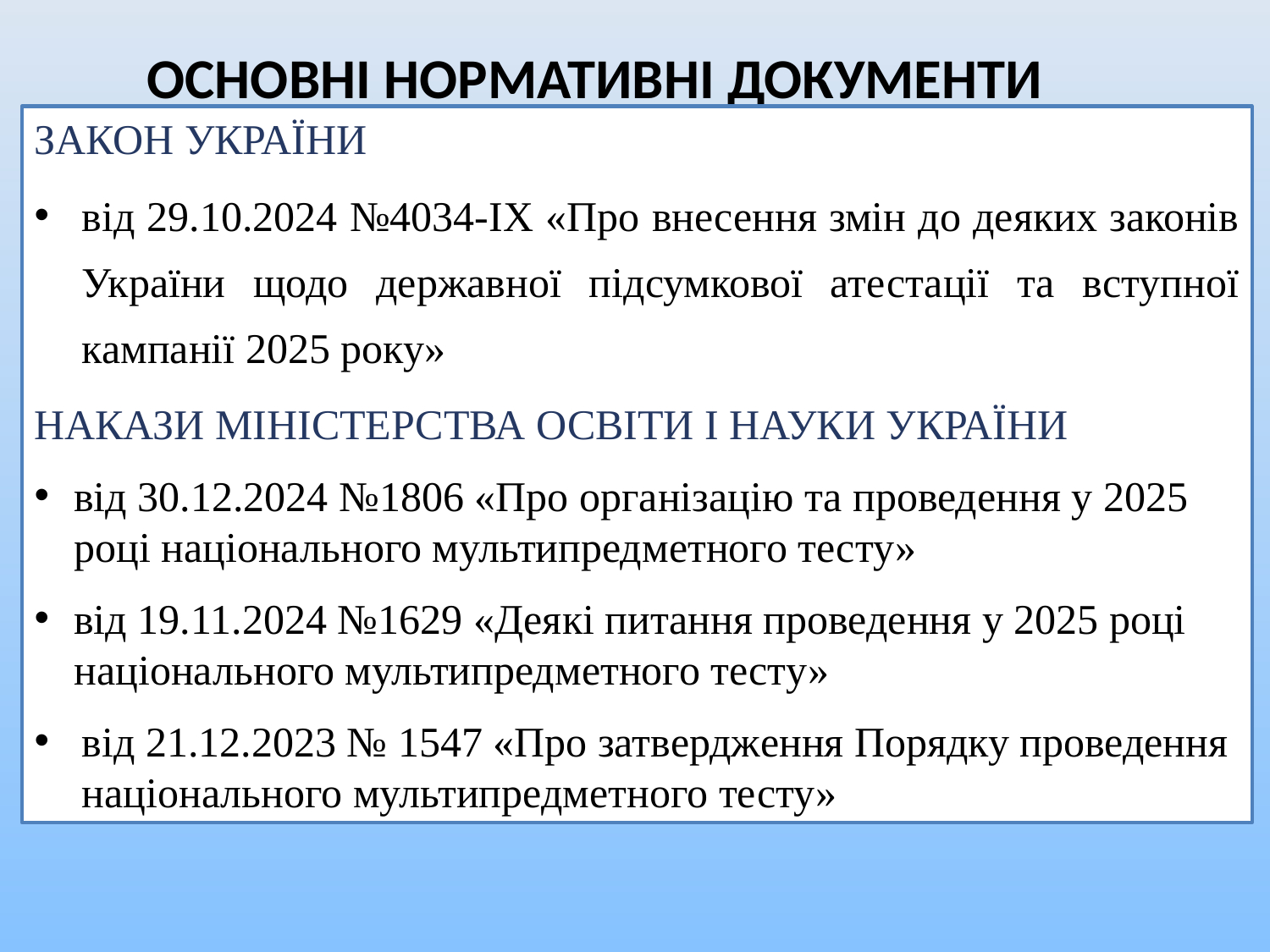

# ОСНОВНІ НОРМАТИВНІ ДОКУМЕНТИ
ЗАКОН УКРАЇНИ
від 29.10.2024 №4034-IX «Про внесення змін до деяких законів України щодо державної підсумкової атестації та вступної кампанії 2025 року»
НАКАЗИ МІНІСТЕРСТВА ОСВІТИ І НАУКИ УКРАЇНИ
від 30.12.2024 №1806 «Про організацію та проведення у 2025 році національного мультипредметного тесту»
від 19.11.2024 №1629 «Деякі питання проведення у 2025 році національного мультипредметного тесту»
від 21.12.2023 № 1547 «Про затвердження Порядку проведення національного мультипредметного тесту»